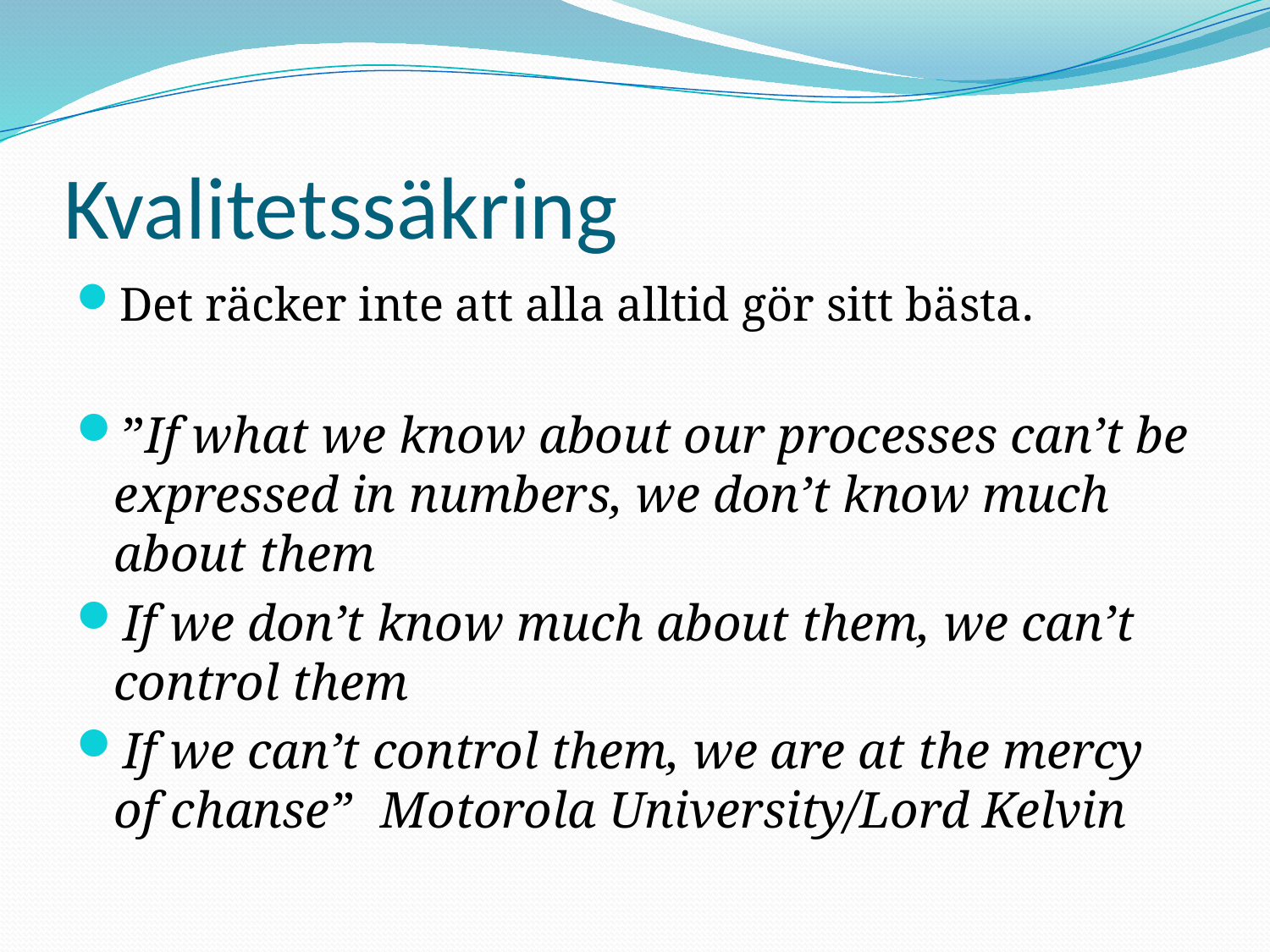

# Kvalitetssäkring
Det räcker inte att alla alltid gör sitt bästa.

”If what we know about our processes can’t be expressed in numbers, we don’t know much about them
If we don’t know much about them, we can’t control them
If we can’t control them, we are at the mercy of chanse”	 Motorola University/Lord Kelvin